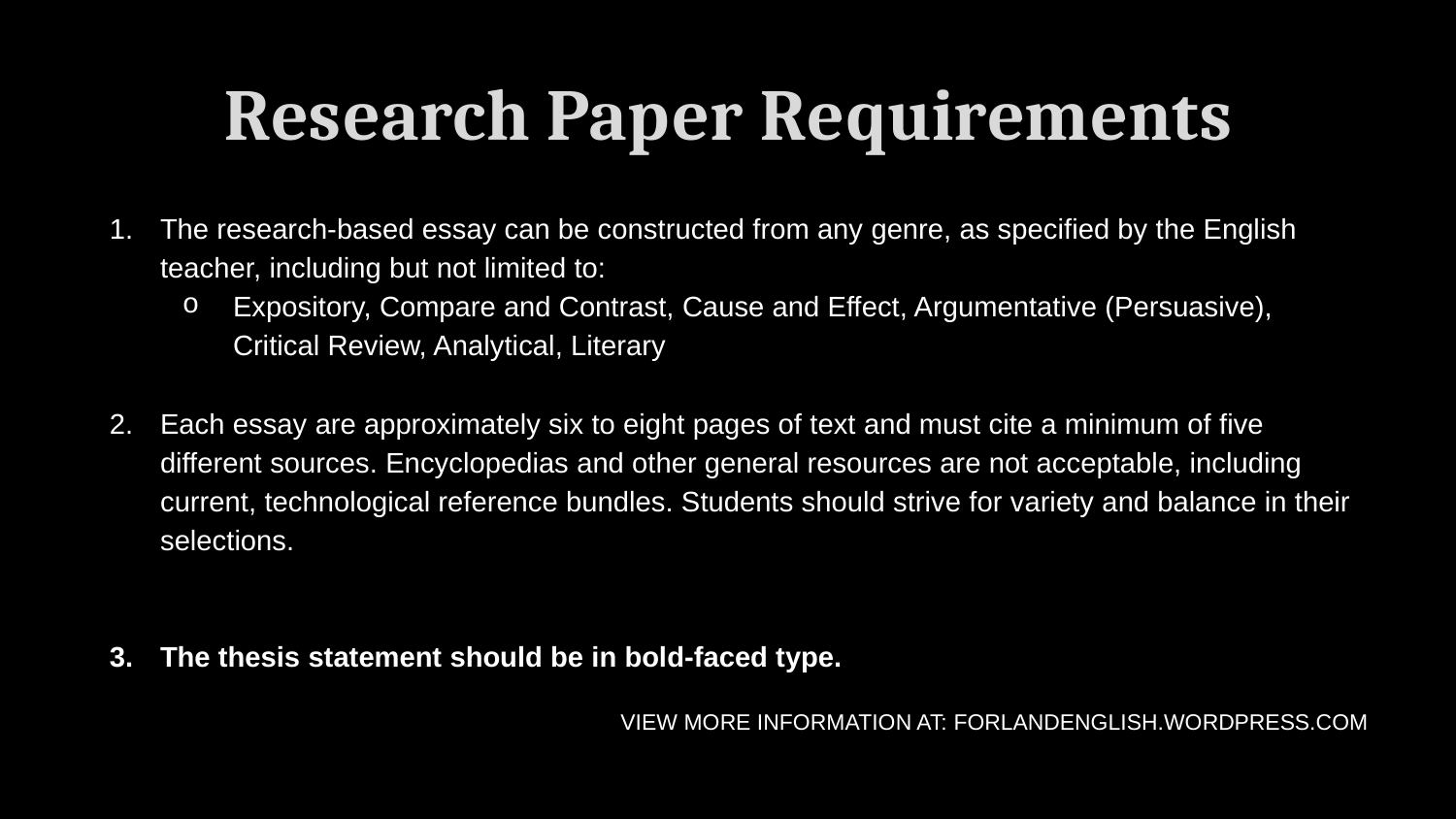

# Research Paper Requirements
The research-based essay can be constructed from any genre, as specified by the English teacher, including but not limited to:
Expository, Compare and Contrast, Cause and Effect, Argumentative (Persuasive), Critical Review, Analytical, Literary

Each essay are approximately six to eight pages of text and must cite a minimum of five different sources. Encyclopedias and other general resources are not acceptable, including current, technological reference bundles. Students should strive for variety and balance in their selections.

The thesis statement should be in bold-faced type.

VIEW MORE INFORMATION AT: FORLANDENGLISH.WORDPRESS.COM